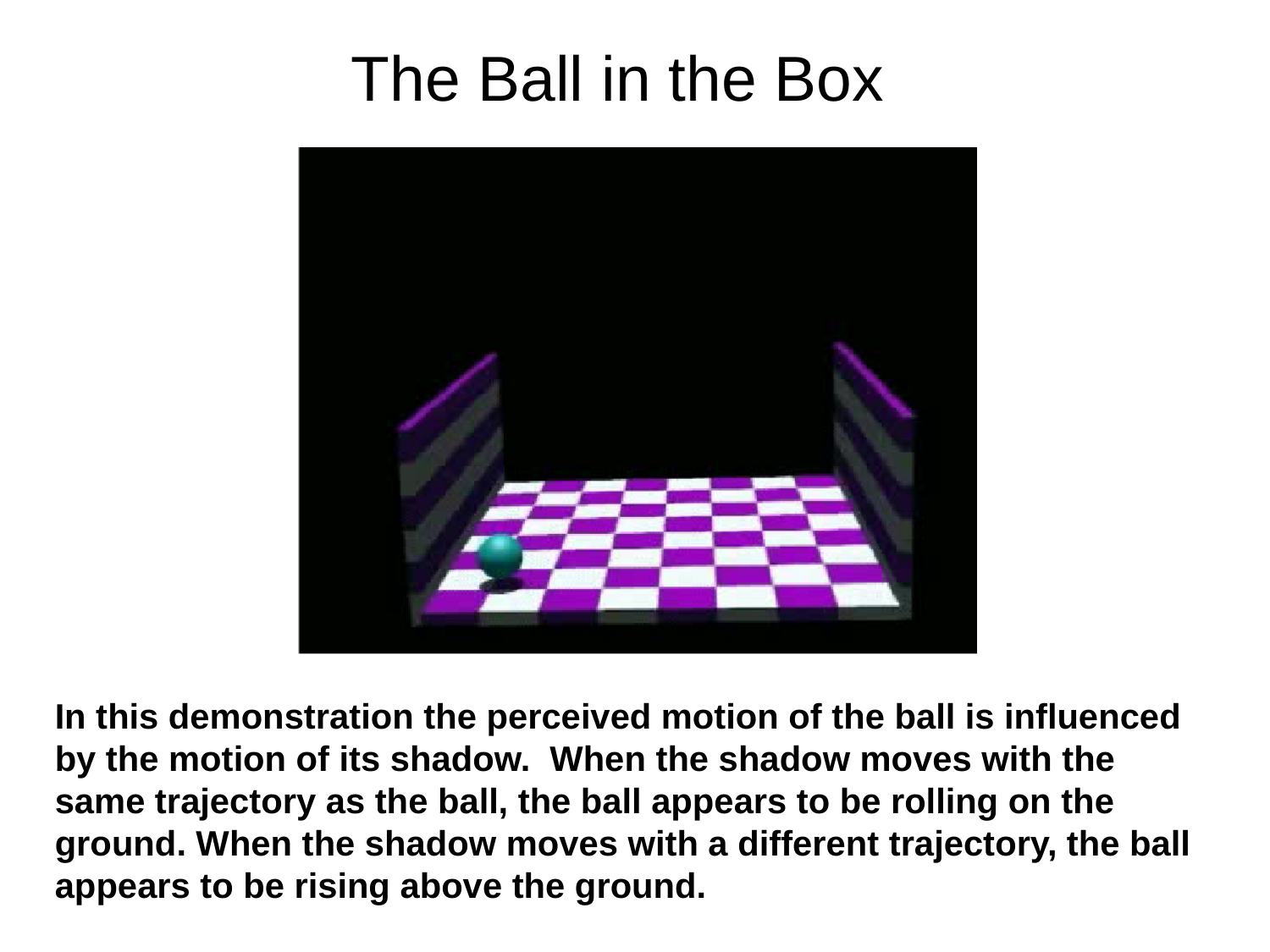

The Ball in the Box
In this demonstration the perceived motion of the ball is influenced by the motion of its shadow.  When the shadow moves with the same trajectory as the ball, the ball appears to be rolling on the ground. When the shadow moves with a different trajectory, the ball appears to be rising above the ground.